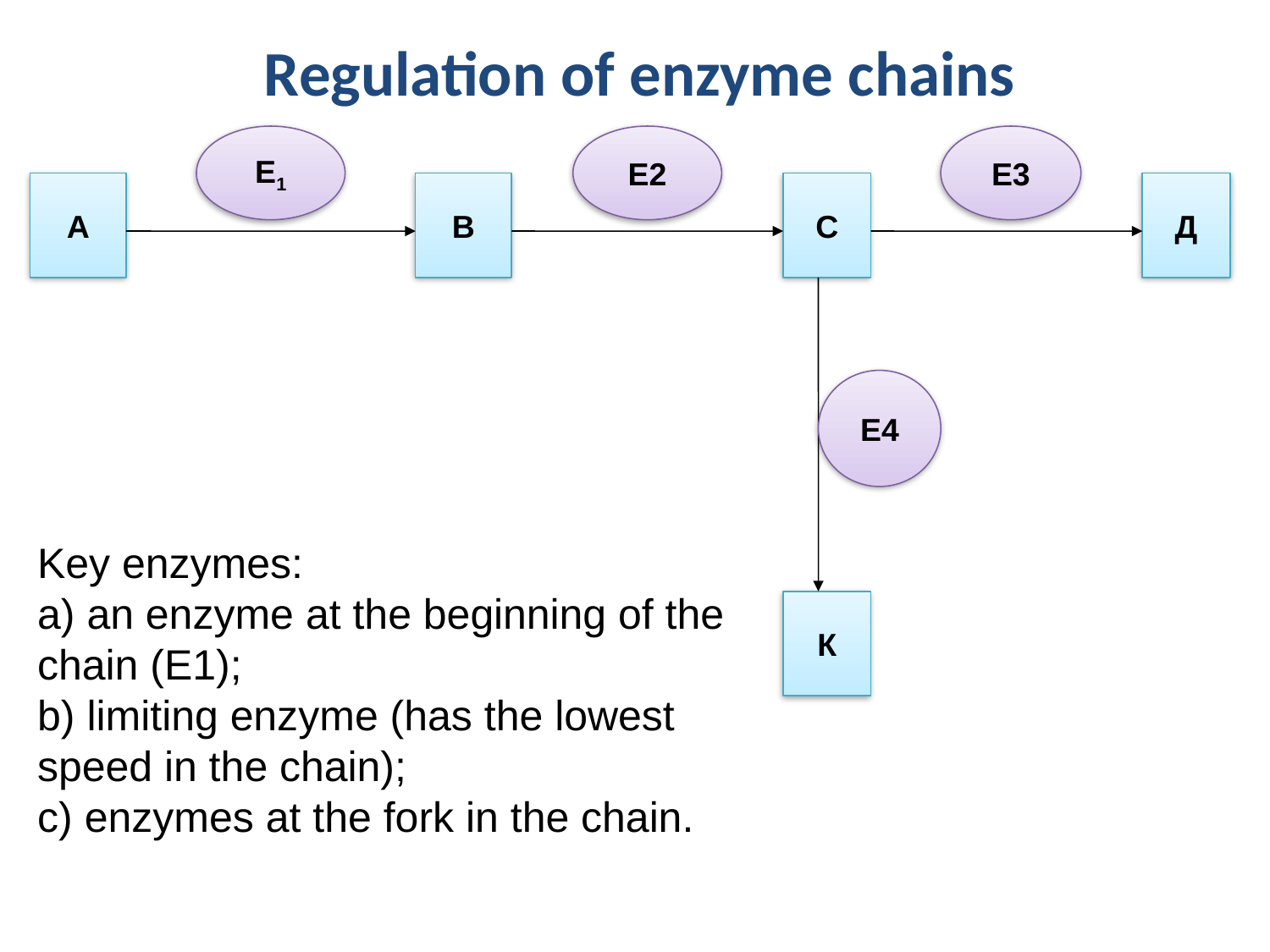

Regulation of enzyme chains
Е1
Е2
Е3
А
В
С
Д

Е4
К
Key enzymes:
a) an enzyme at the beginning of the chain (E1);
b) limiting enzyme (has the lowest speed in the chain);
c) enzymes at the fork in the chain.